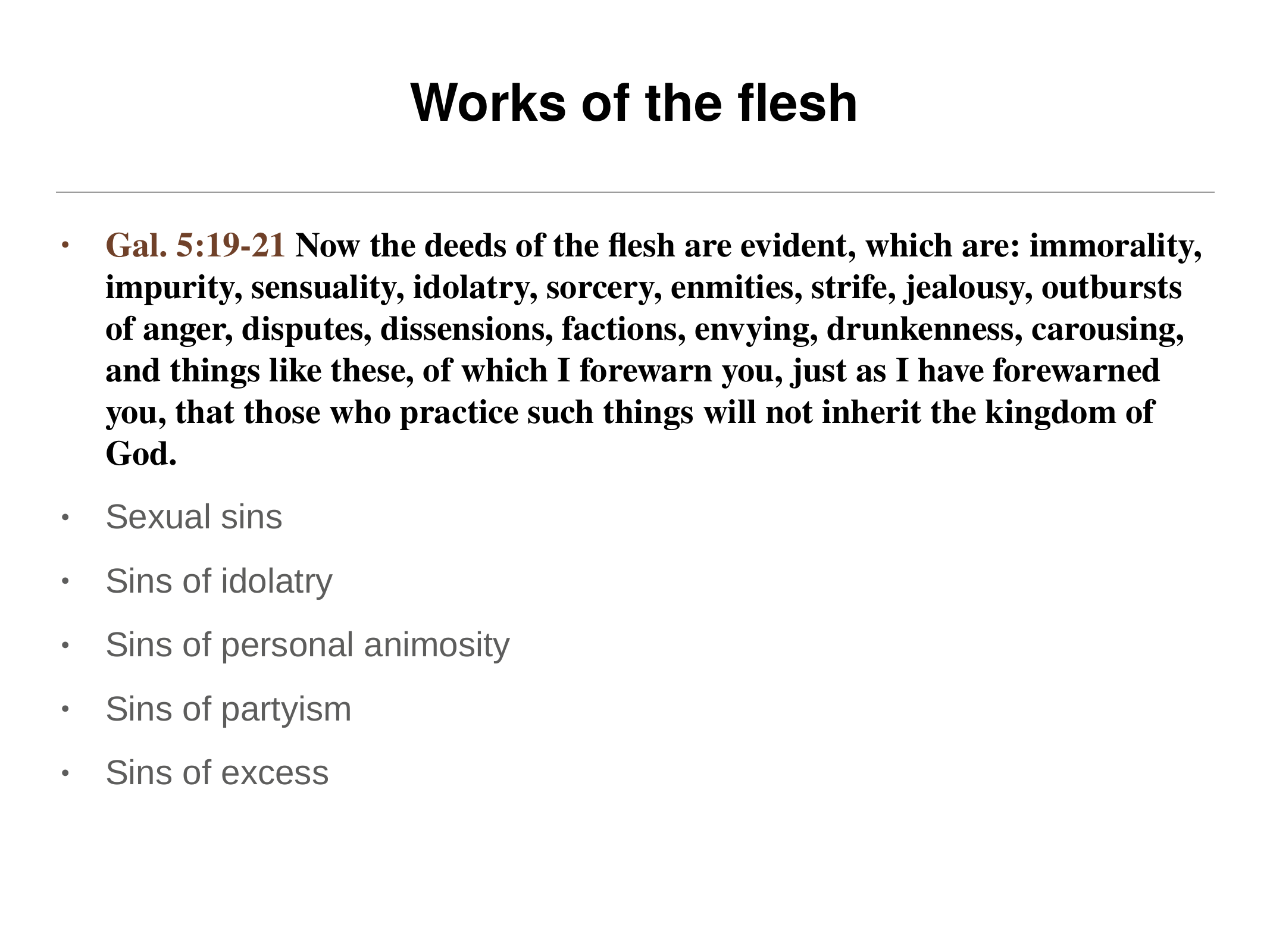

# Works of the flesh
Gal. 5:19-21 Now the deeds of the flesh are evident, which are: immorality, impurity, sensuality, idolatry, sorcery, enmities, strife, jealousy, outbursts of anger, disputes, dissensions, factions, envying, drunkenness, carousing, and things like these, of which I forewarn you, just as I have forewarned you, that those who practice such things will not inherit the kingdom of God.
Sexual sins
Sins of idolatry
Sins of personal animosity
Sins of partyism
Sins of excess